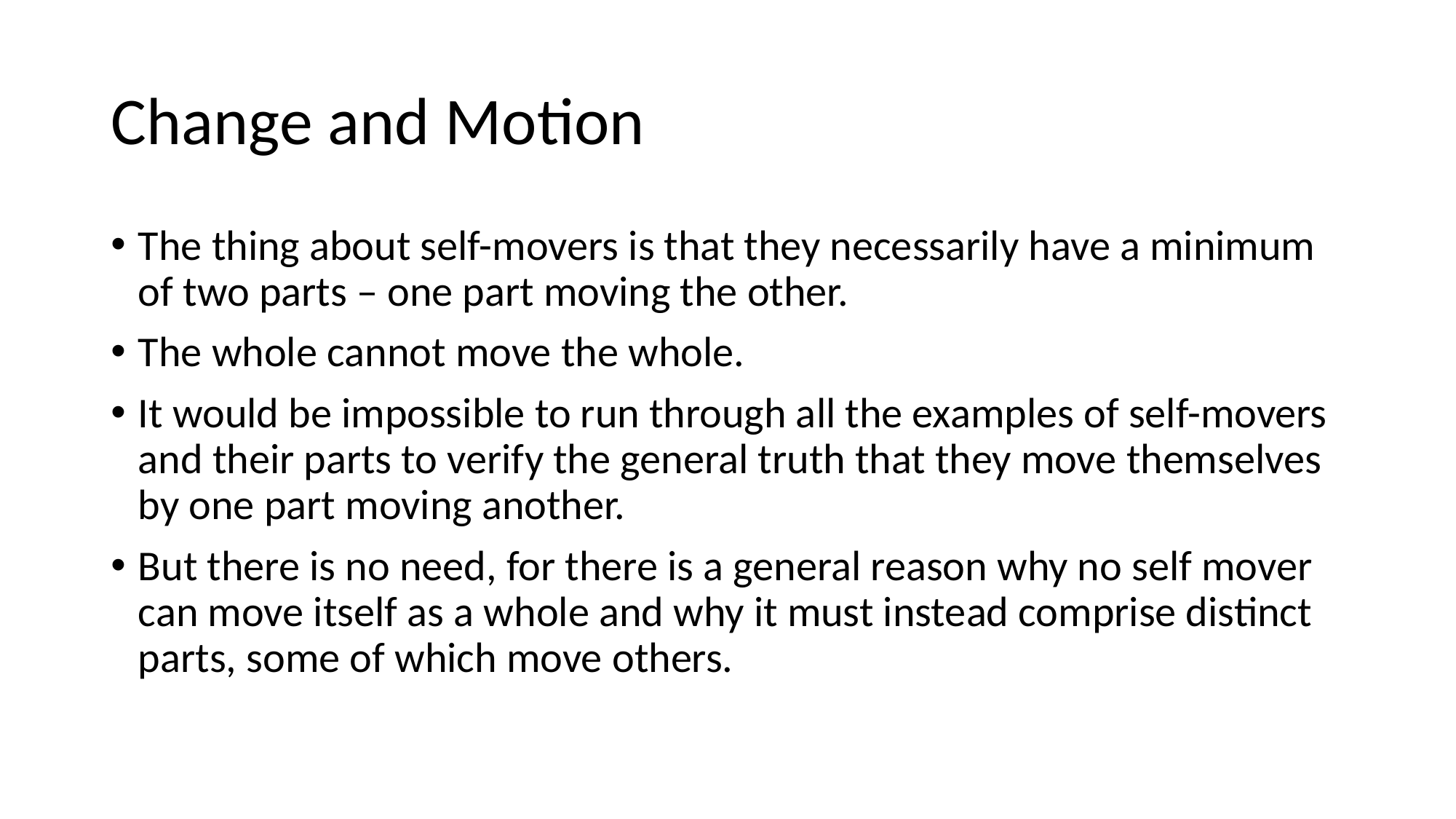

# Change and Motion
The thing about self-movers is that they necessarily have a minimum of two parts – one part moving the other.
The whole cannot move the whole.
It would be impossible to run through all the examples of self-movers and their parts to verify the general truth that they move themselves by one part moving another.
But there is no need, for there is a general reason why no self mover can move itself as a whole and why it must instead comprise distinct parts, some of which move others.